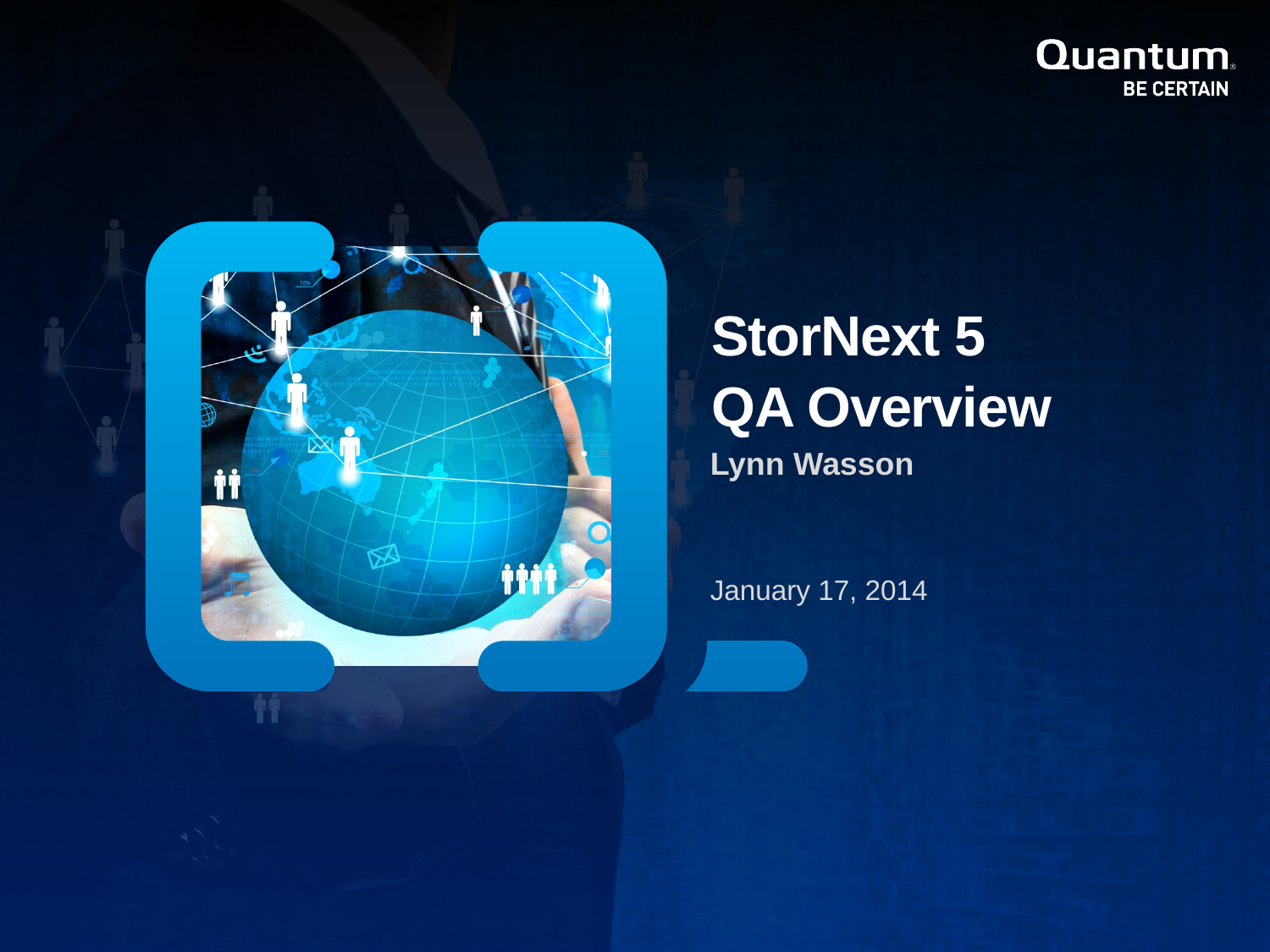

StorNext 5
QA Overview
Lynn Wasson
January 17, 2014